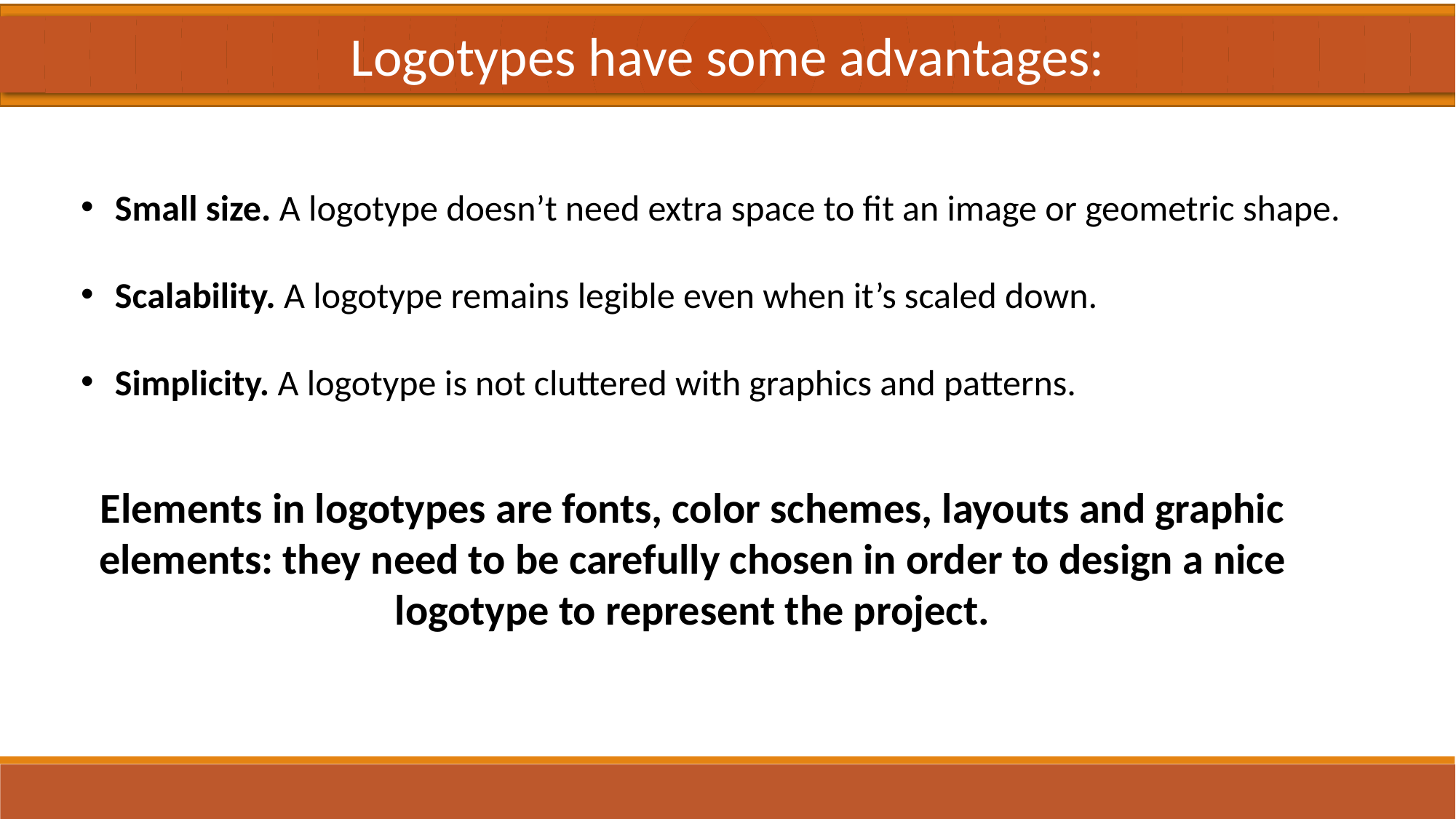

Logotypes have some advantages:
Small size. A logotype doesn’t need extra space to fit an image or geometric shape.

Scalability. A logotype remains legible even when it’s scaled down.

Simplicity. A logotype is not cluttered with graphics and patterns.

Elements in logotypes are fonts, color schemes, layouts and graphic elements: they need to be carefully chosen in order to design a nice logotype to represent the project.